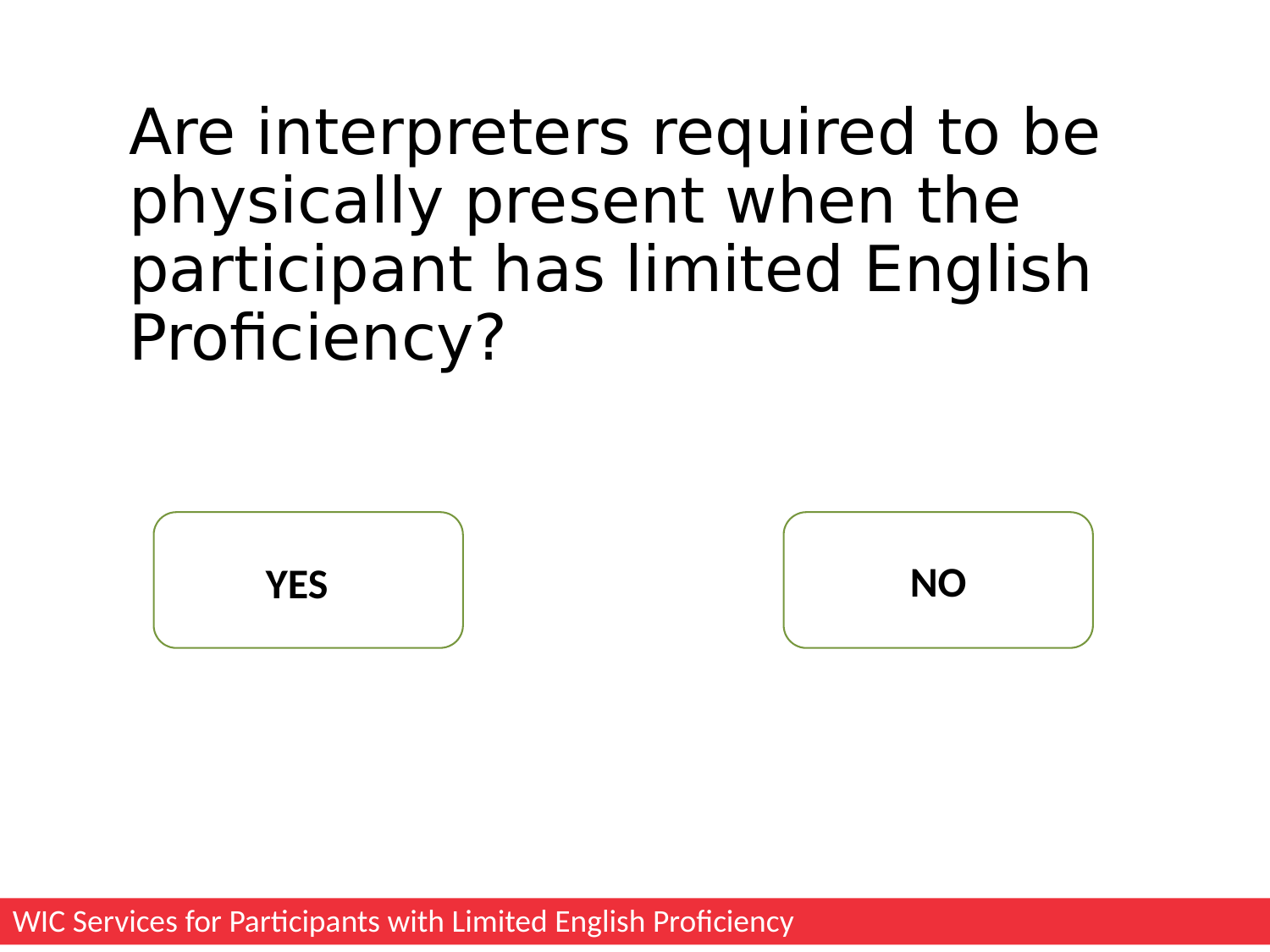

Are interpreters required to be physically present when the participant has limited English Proficiency?

NO
YES
21
WIC Services for Participants with Limited English Proficiency